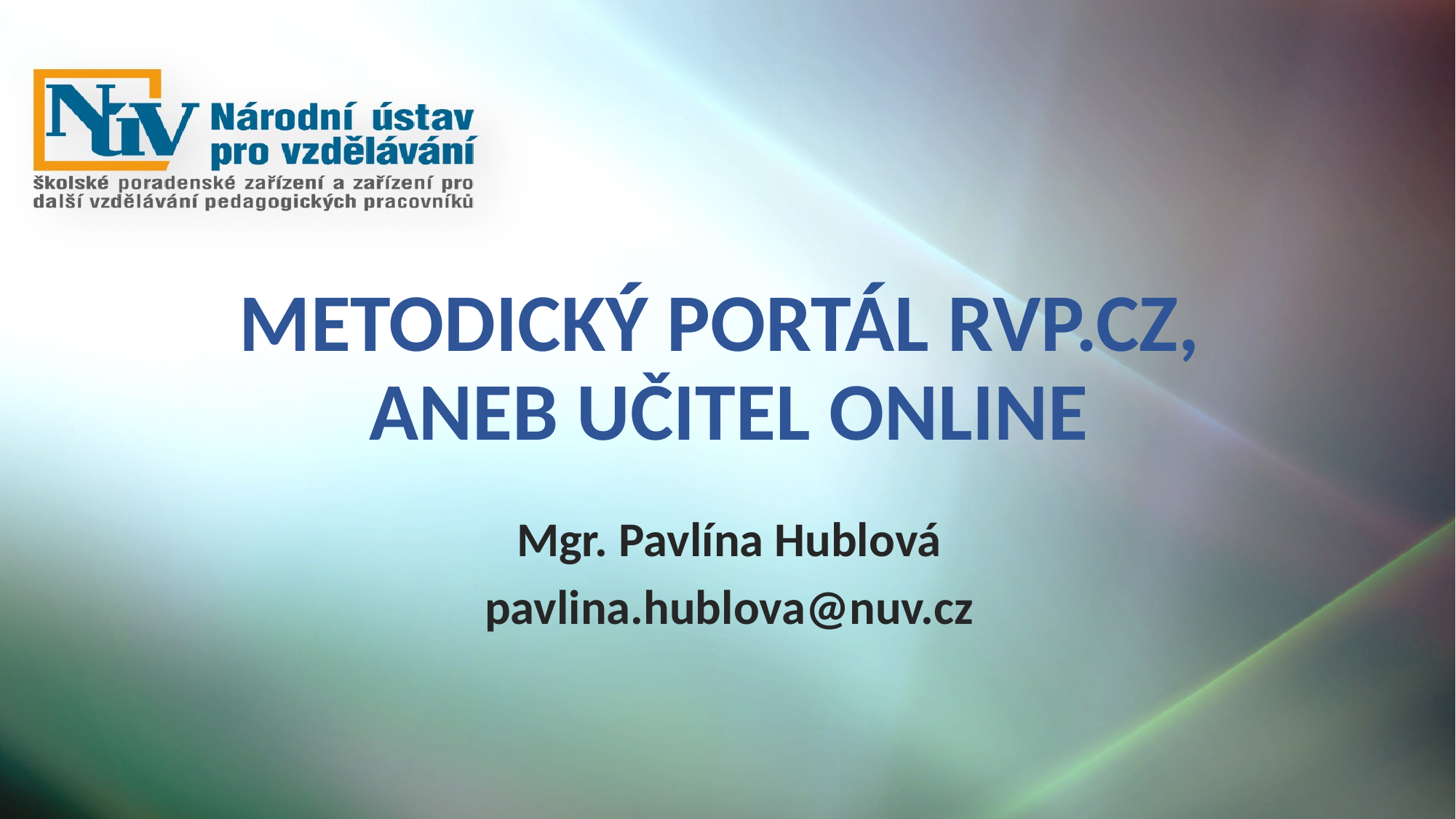

# Metodický portál RVP.CZ, aneb Učitel online
Mgr. Pavlína Hublová
pavlina.hublova@nuv.cz